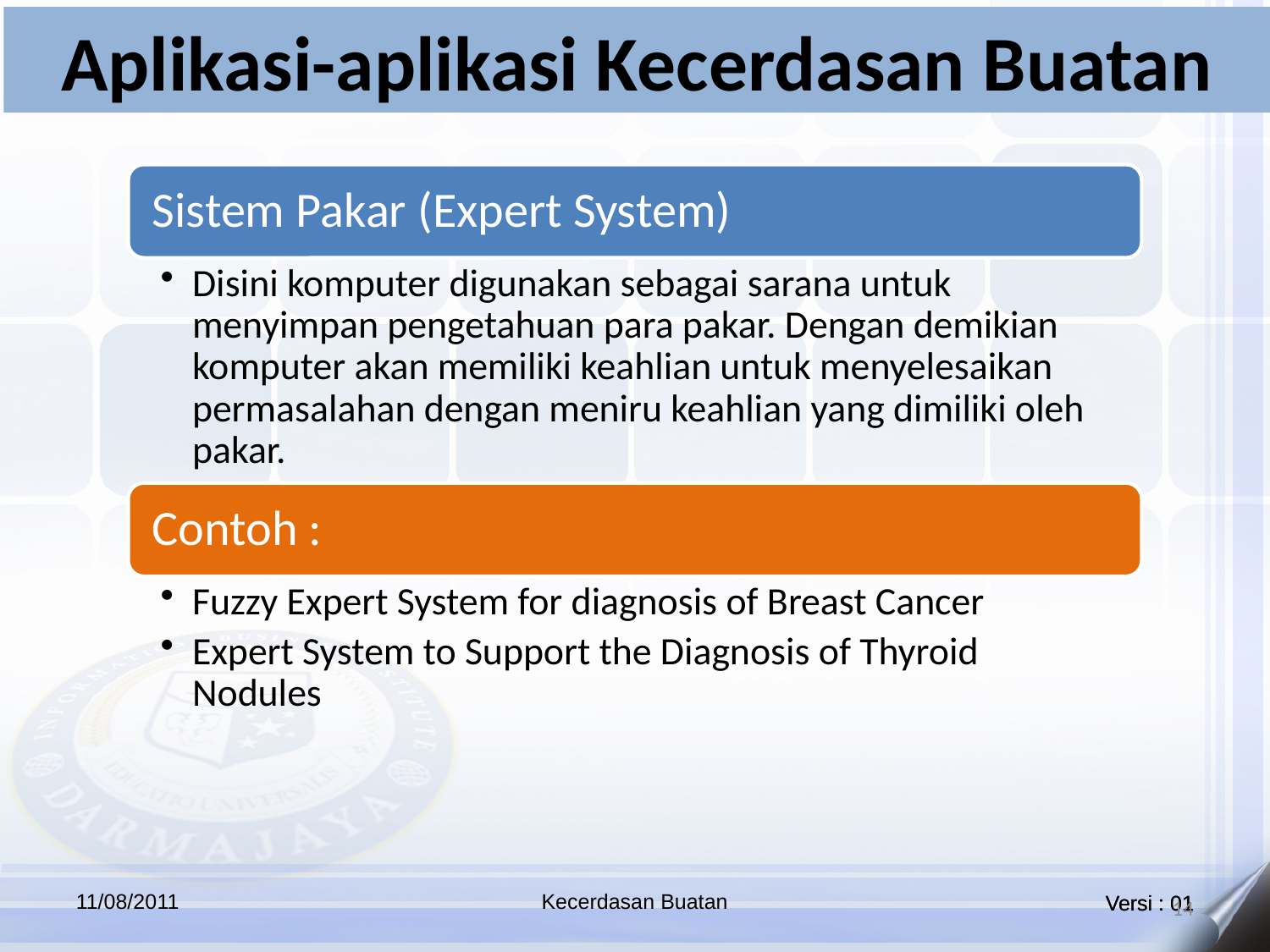

Aplikasi-aplikasi Kecerdasan Buatan
Sistem Pakar (Expert System)
Disini komputer digunakan sebagai sarana untuk menyimpan pengetahuan para pakar. Dengan demikian komputer akan memiliki keahlian untuk menyelesaikan permasalahan dengan meniru keahlian yang dimiliki oleh pakar.
Contoh :
Fuzzy Expert System for diagnosis of Breast Cancer
Expert System to Support the Diagnosis of Thyroid Nodules

11/08/2011
Kecerdasan Buatan
14